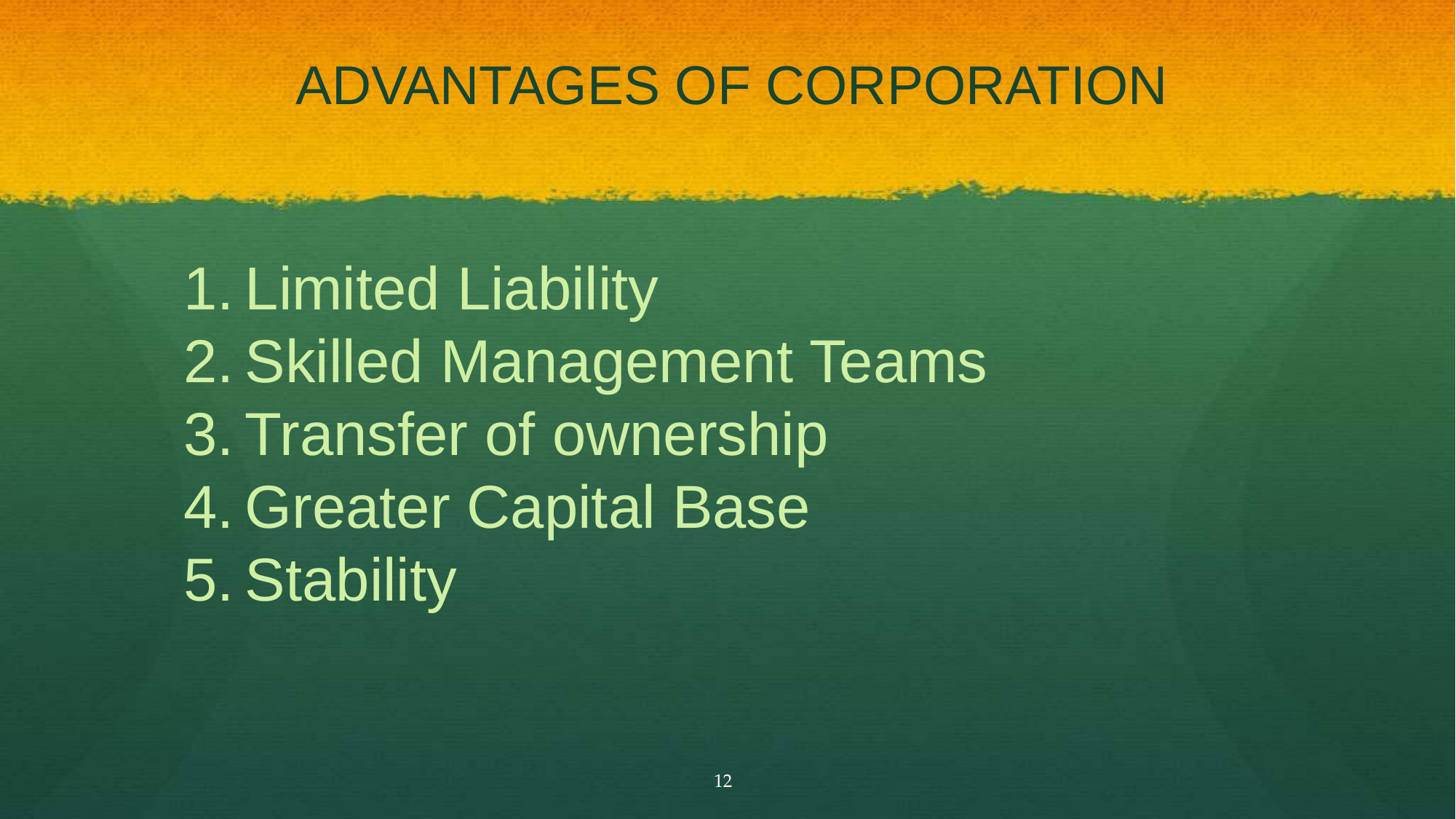

# ADVANTAGES OF CORPORATION
Limited Liability
Skilled Management Teams
Transfer of ownership
Greater Capital Base
Stability

12